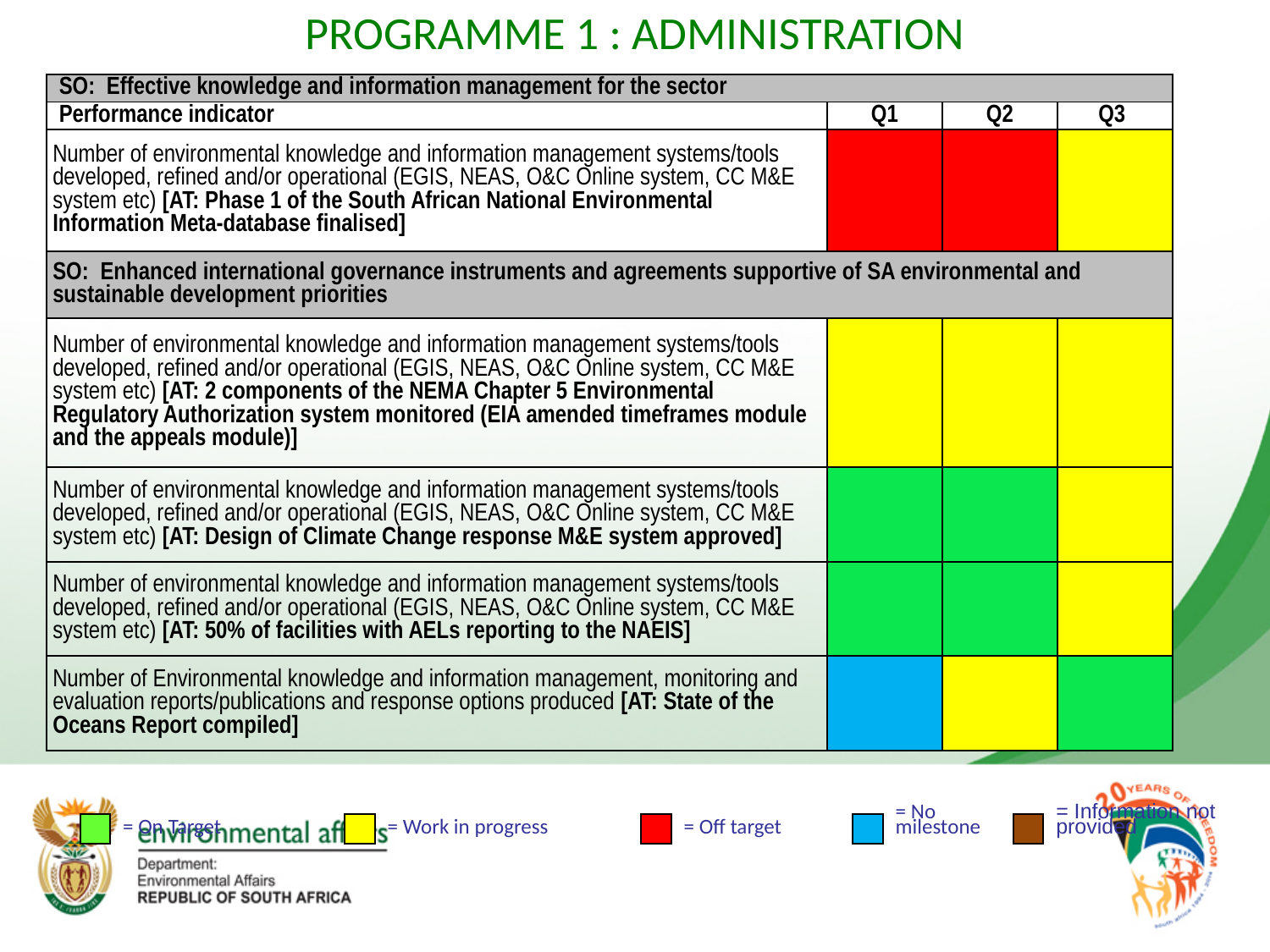

# PROGRAMME 1 : ADMINISTRATION
| SO: Effective knowledge and information management for the sector |  |  |  |
| --- | --- | --- | --- |
| Performance indicator | Q1 | Q2 | Q3 |
| Number of environmental knowledge and information management systems/tools developed, refined and/or operational (EGIS, NEAS, O&C Online system, CC M&E system etc) [AT: Phase 1 of the South African National Environmental Information Meta-database finalised] |  |  |  |
| SO:  Enhanced international governance instruments and agreements supportive of SA environmental and sustainable development priorities |  |  |  |
| Number of environmental knowledge and information management systems/tools developed, refined and/or operational (EGIS, NEAS, O&C Online system, CC M&E system etc) [AT: 2 components of the NEMA Chapter 5 Environmental Regulatory Authorization system monitored (EIA amended timeframes module and the appeals module)] |  |  |  |
| Number of environmental knowledge and information management systems/tools developed, refined and/or operational (EGIS, NEAS, O&C Online system, CC M&E system etc) [AT: Design of Climate Change response M&E system approved] |  |  |  |
| Number of environmental knowledge and information management systems/tools developed, refined and/or operational (EGIS, NEAS, O&C Online system, CC M&E system etc) [AT: 50% of facilities with AELs reporting to the NAEIS] |  |  |  |
| Number of Environmental knowledge and information management, monitoring and evaluation reports/publications and response options produced [AT: State of the Oceans Report compiled] |  |  |  |
= On Target
= Work in progress
= Off target

= No
milestone
= Information not
provided